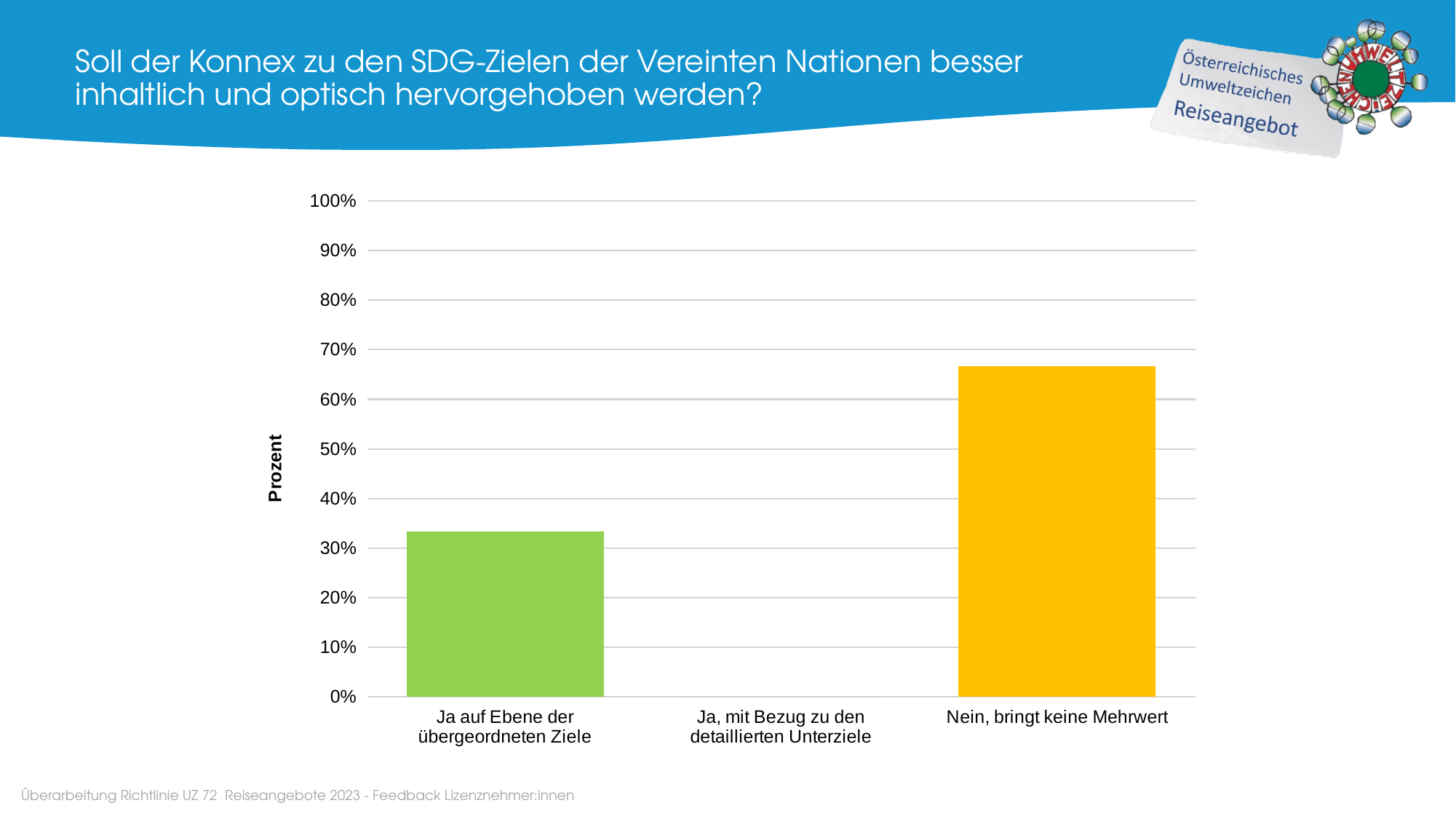

Soll der Konnex zu den SDG-Zielen der Vereinten Nationen besser inhaltlich und optisch hervorgehoben werden?

### Chart

| Category | Soll der Konnex zu den SDG-Zielen der Vereinten Nationen besser inhaltlich und optisch hervorgehoben werden? |
|---|---|
| Ja auf Ebene der übergeordneten Ziele | 0.3333333333333333 |
| Ja, mit Bezug zu den detaillierten Unterziele | 0.0 |
| Nein, bringt keine Mehrwert | 0.6666666666666666 |
Überarbeitung Richtlinie UZ 72  Reiseangebote 2023 - Feedback Lizenznehmer:innen